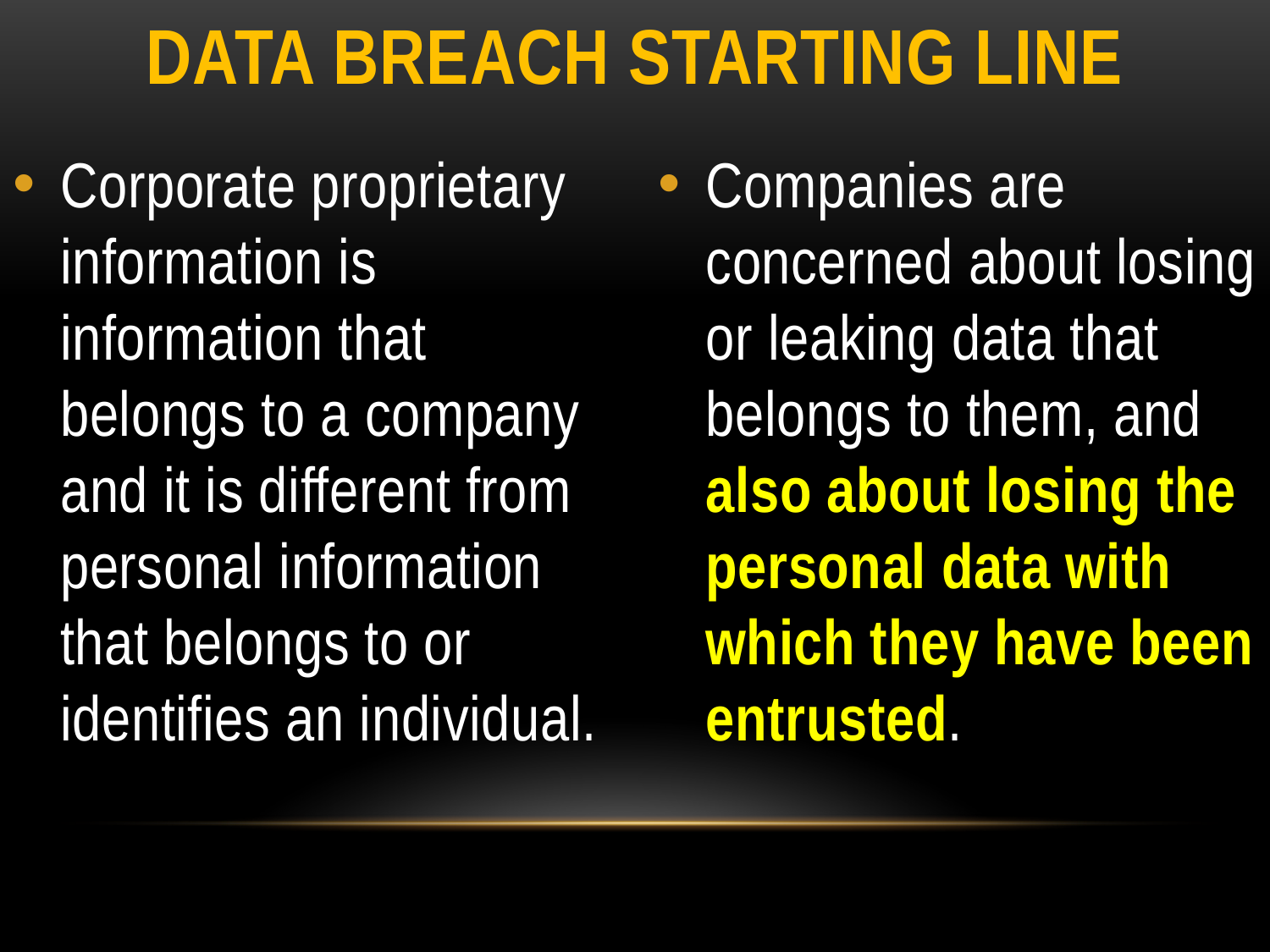

# Data breach starting line
Corporate proprietary information is information that belongs to a company and it is different from personal information that belongs to or identifies an individual.
Companies are concerned about losing or leaking data that belongs to them, and also about losing the personal data with which they have been entrusted.